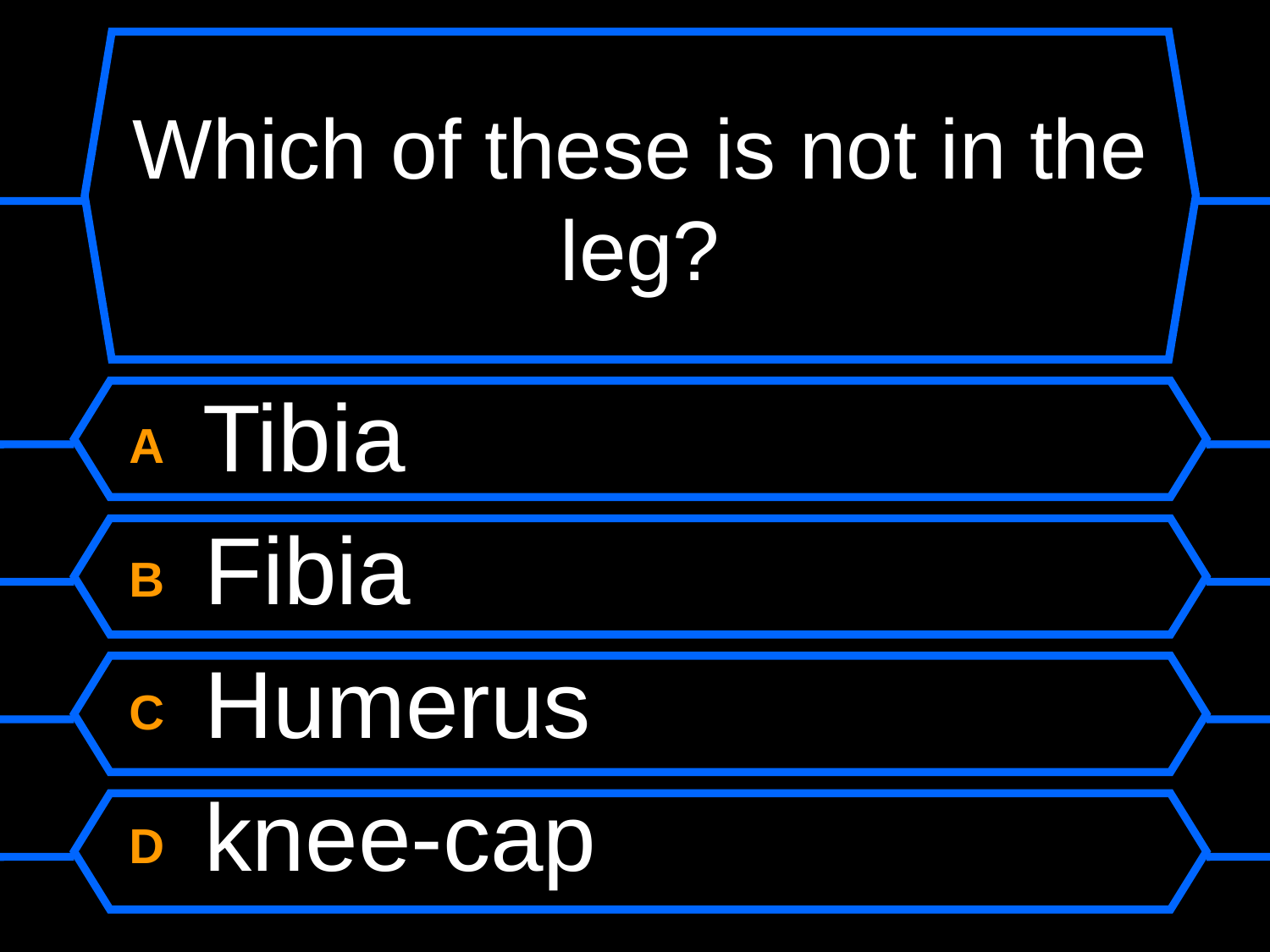

# Which of these is not in the leg?

A  Tibia
B  Fibia
C  Humerus
D  knee-cap